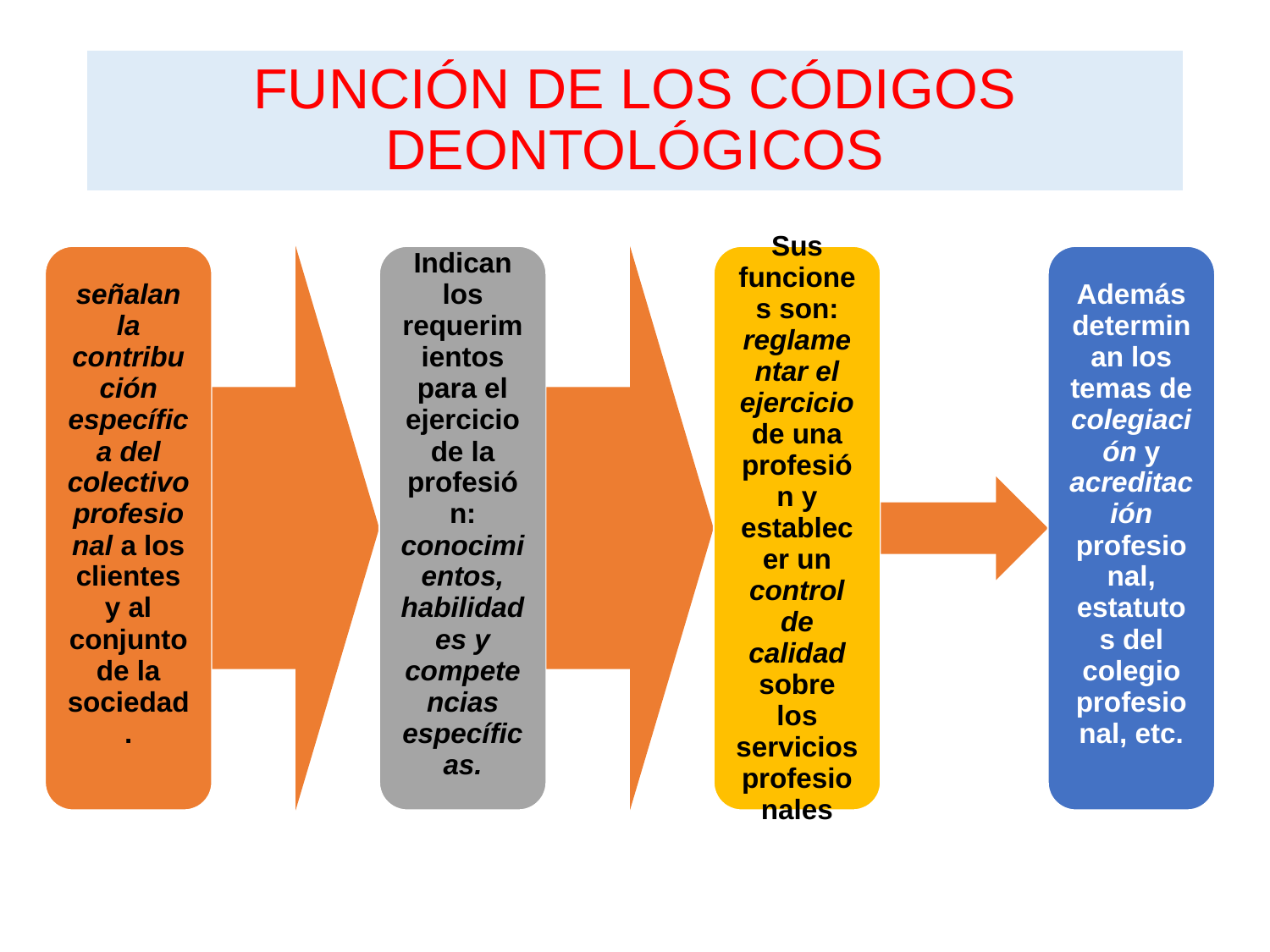

# FUNCIÓN DE LOS CÓDIGOS DEONTOLÓGICOS
señalan la contribución específica del colectivo profesional a los clientes y al conjunto de la sociedad.
Indican los requerimientos para el ejercicio de la profesión: conocimientos, habilidades y competencias específicas.
Sus funciones son: reglamentar el ejercicio de una profesión y establecer un control de calidad sobre los servicios profesionales
Además determinan los temas de colegiación y acreditación profesional, estatutos del colegio profesional, etc.